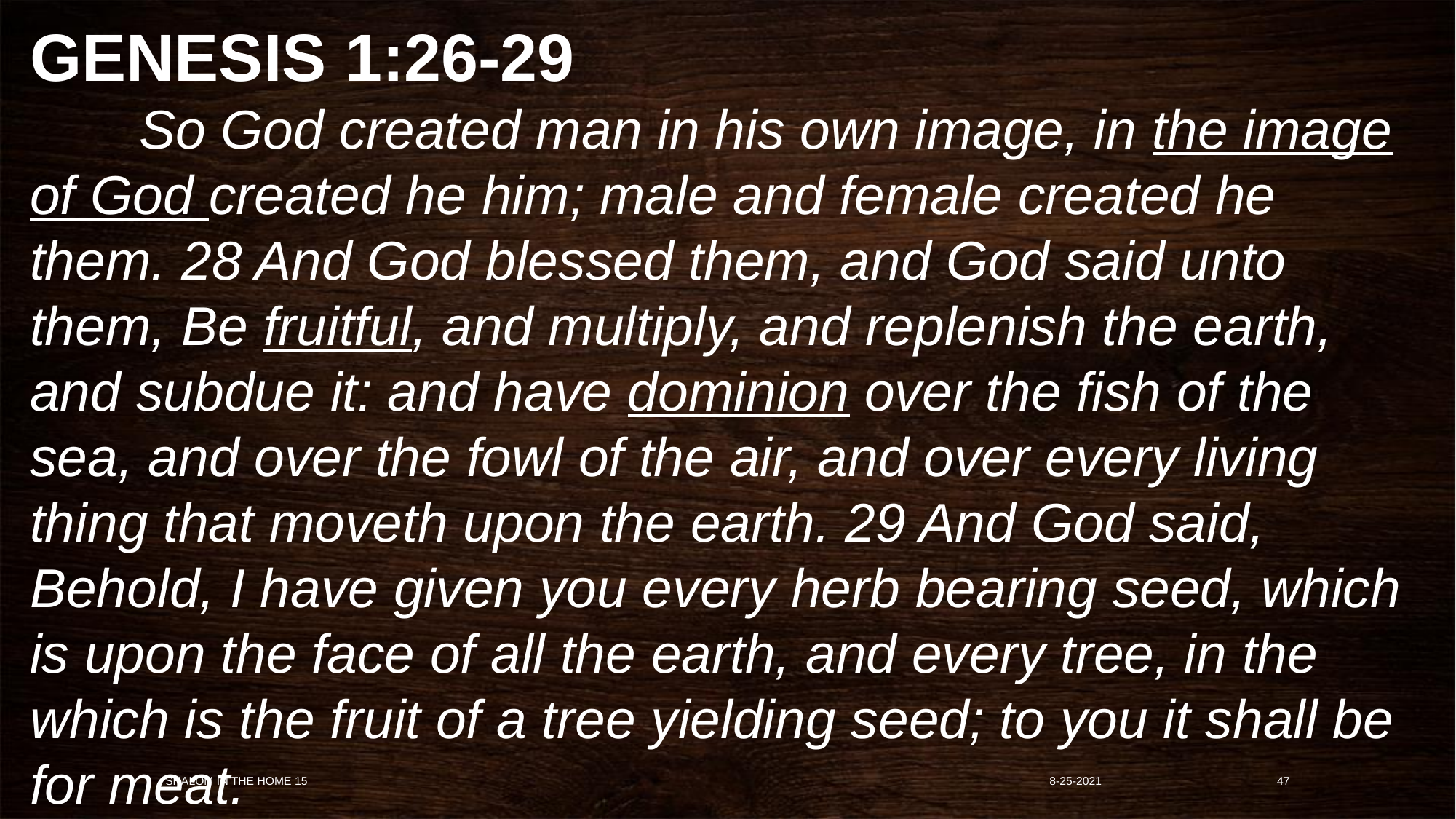

GENESIS 1:26-29
	So God created man in his own image, in the image of God created he him; male and female created he them. 28 And God blessed them, and God said unto them, Be fruitful, and multiply, and replenish the earth, and subdue it: and have dominion over the fish of the sea, and over the fowl of the air, and over every living thing that moveth upon the earth. 29 And God said, Behold, I have given you every herb bearing seed, which is upon the face of all the earth, and every tree, in the which is the fruit of a tree yielding seed; to you it shall be for meat.
Shalom in the Home 15
8-25-2021
47